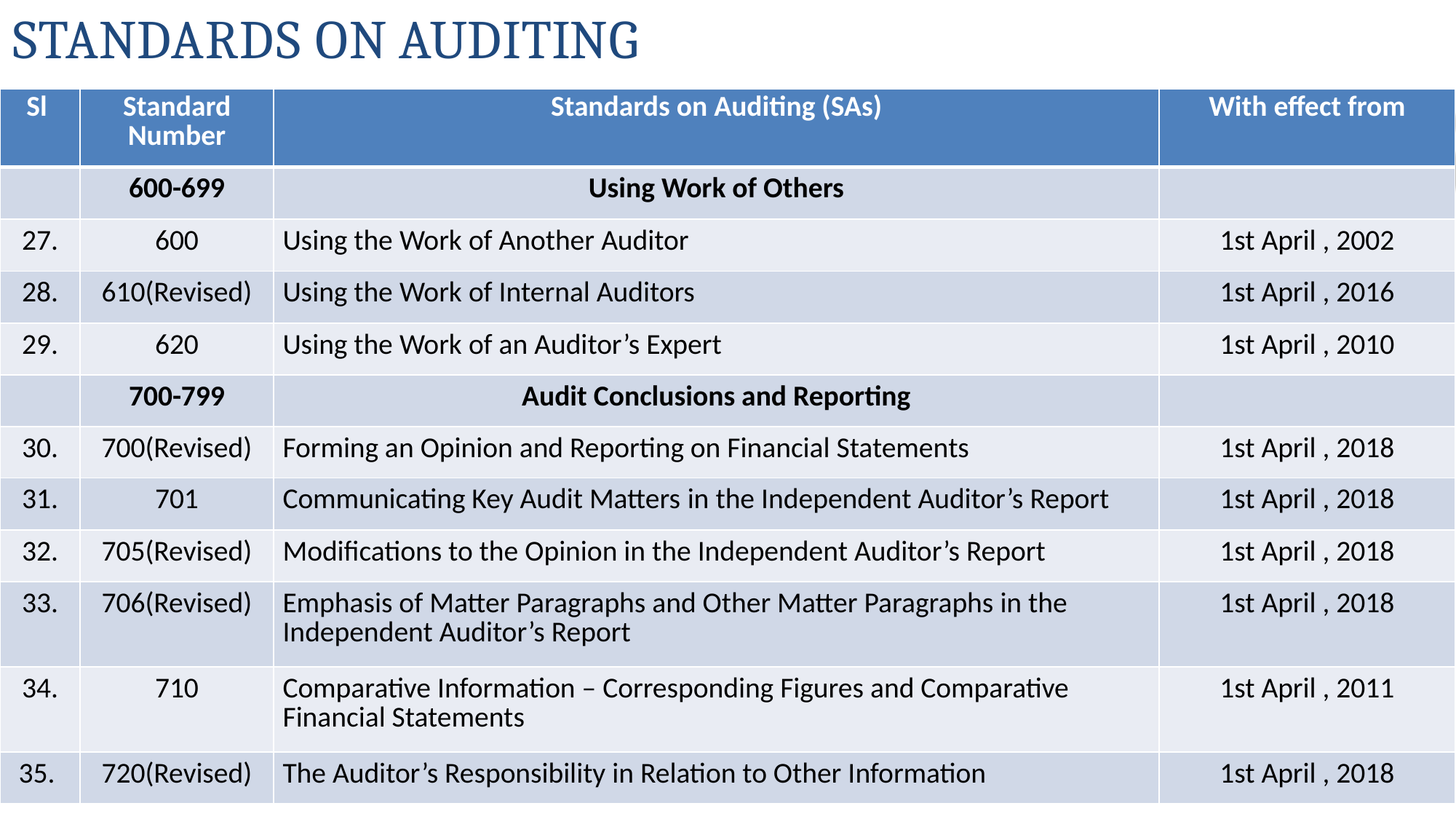

# STANDARDS ON AUDITING
| Sl | Standard Number | Standards on Auditing (SAs) | With effect from |
| --- | --- | --- | --- |
|  | 600-699 | Using Work of Others |  |
| 27. | 600 | Using the Work of Another Auditor | 1st April , 2002 |
| 28. | 610(Revised) | Using the Work of Internal Auditors | 1st April , 2016 |
| 29. | 620 | Using the Work of an Auditor’s Expert | 1st April , 2010 |
|  | 700-799 | Audit Conclusions and Reporting |  |
| 30. | 700(Revised) | Forming an Opinion and Reporting on Financial Statements | 1st April , 2018 |
| 31. | 701 | Communicating Key Audit Matters in the Independent Auditor’s Report | 1st April , 2018 |
| 32. | 705(Revised) | Modifications to the Opinion in the Independent Auditor’s Report | 1st April , 2018 |
| 33. | 706(Revised) | Emphasis of Matter Paragraphs and Other Matter Paragraphs in the Independent Auditor’s Report | 1st April , 2018 |
| 34. | 710 | Comparative Information – Corresponding Figures and Comparative Financial Statements | 1st April , 2011 |
| 35. | 720(Revised) | The Auditor’s Responsibility in Relation to Other Information | 1st April , 2018 |